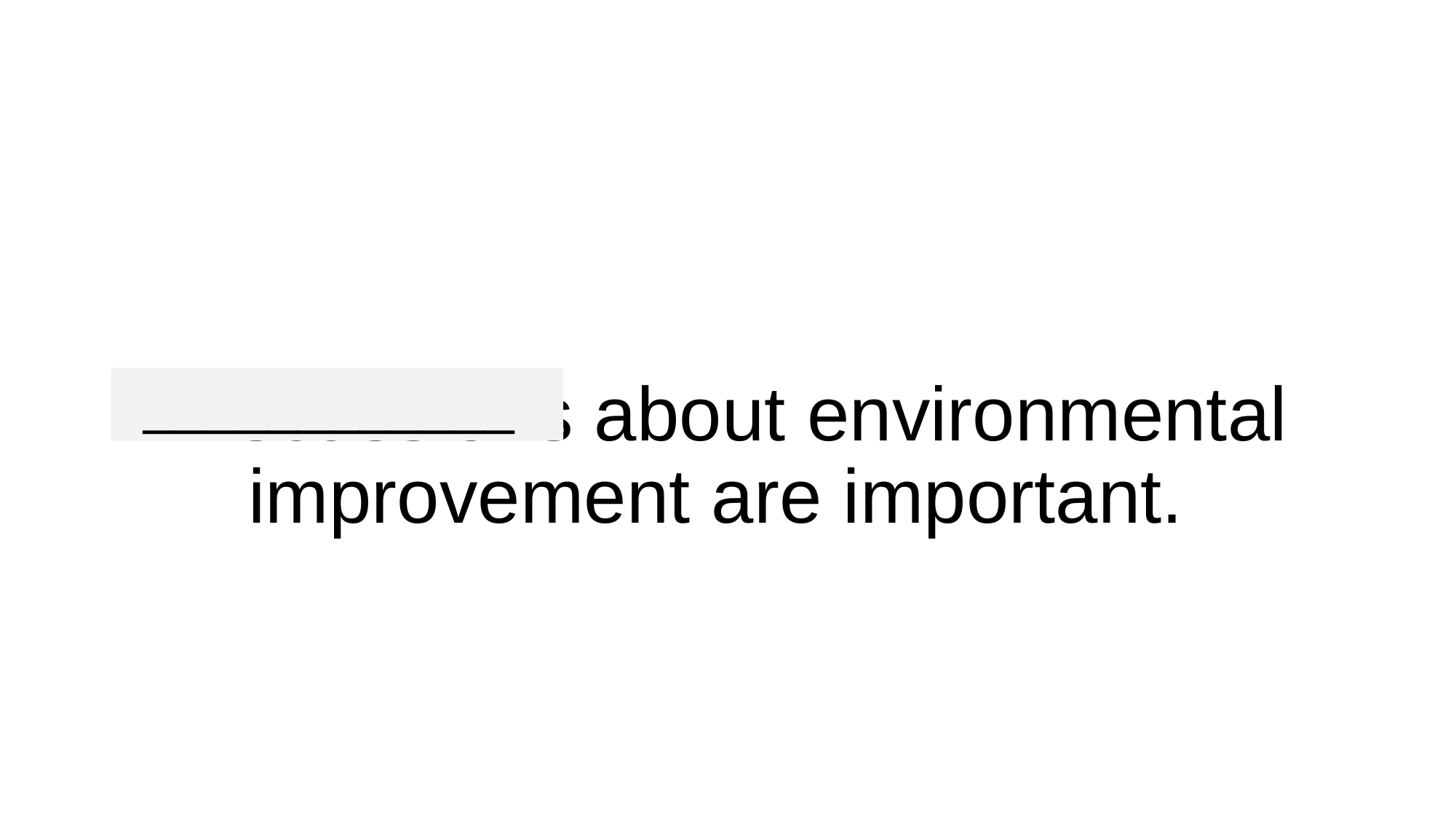

# Discussions about environmental improvement are important.
____________